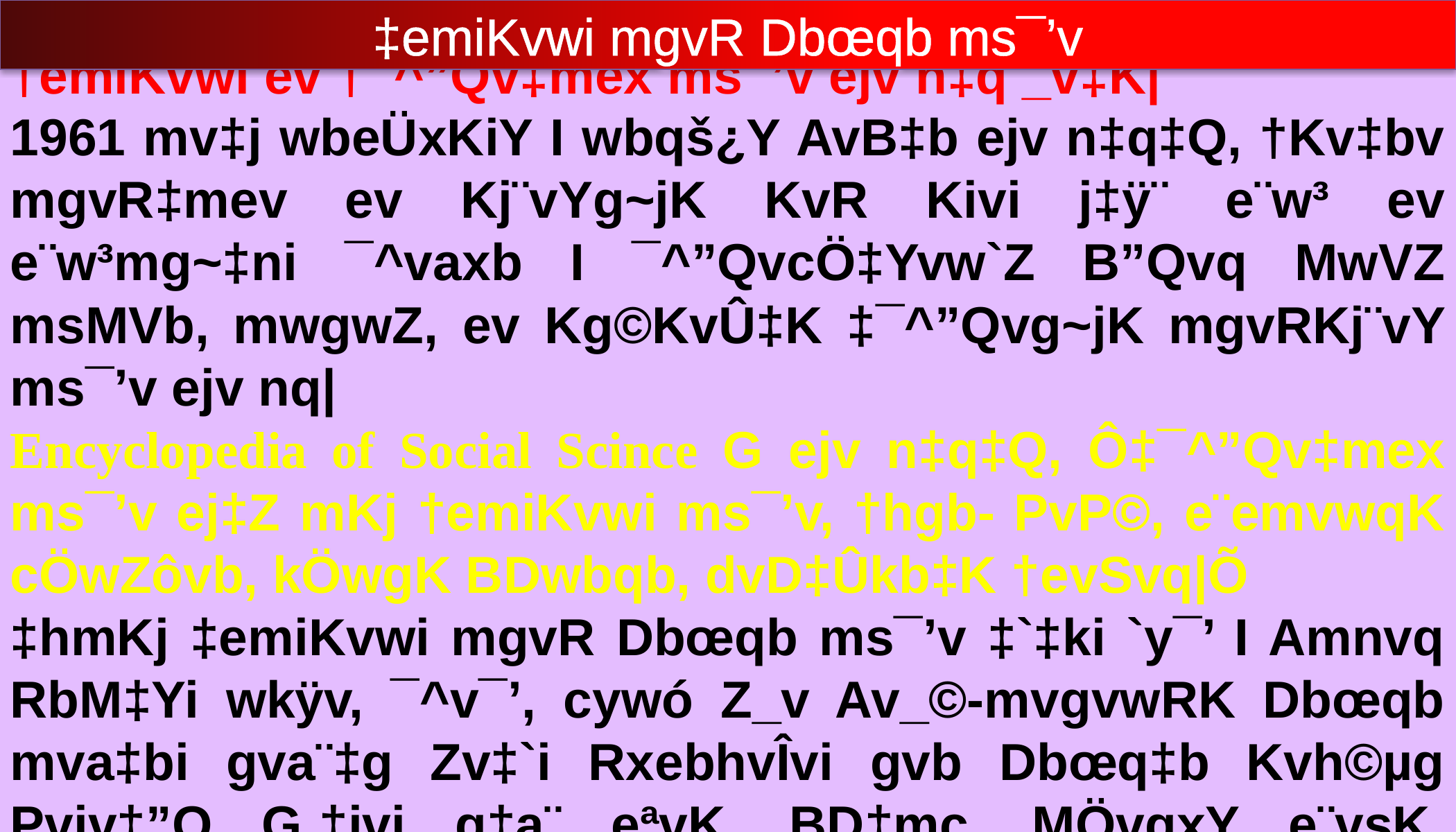

‡hme ms¯’v †`‡ki Dbœq‡b miKvwi ms¯’vi cvkvcvwk miKv‡ii mn‡hvMx cÖwZôvb wn‡m‡e KvR K‡i Zv‡`i‡K †emiKvwi ev †¯^”Qv‡mex ms¯’v ejv n‡q _v‡K|
1961 mv‡j wbeÜxKiY I wbqš¿Y AvB‡b ejv n‡q‡Q, †Kv‡bv mgvR‡mev ev Kj¨vYg~jK KvR Kivi j‡ÿ¨ e¨w³ ev e¨w³mg~‡ni ¯^vaxb I ¯^”QvcÖ‡Yvw`Z B”Qvq MwVZ msMVb, mwgwZ, ev Kg©KvÛ‡K ‡¯^”Qvg~jK mgvRKj¨vY ms¯’v ejv nq|
Encyclopedia of Social Scince G ejv n‡q‡Q, Ô‡¯^”Qv‡mex ms¯’v ej‡Z mKj †emiKvwi ms¯’v, †hgb- PvP©, e¨emvwqK cÖwZôvb, kÖwgK BDwbqb, dvD‡Ûkb‡K †evSvq|Õ
‡hmKj ‡emiKvwi mgvR Dbœqb ms¯’v ‡`‡ki `y¯’ I Amnvq RbM‡Yi wkÿv, ¯^v¯’, cywó Z_v Av_©-mvgvwRK Dbœqb mva‡bi gva¨‡g Zv‡`i RxebhvÎvi gvb Dbœq‡b Kvh©µg Pvjv‡”Q G¸‡jvi g‡a¨ eªvK, BD‡mc, MÖvgxY e¨vsK, evsjv‡`k Wvqv‡ewUK mwgwZ cÖexY wn‰Zlx msN D‡jøL‡hvM¨|
‡emiKvwi mgvR Dbœqb ms¯’v